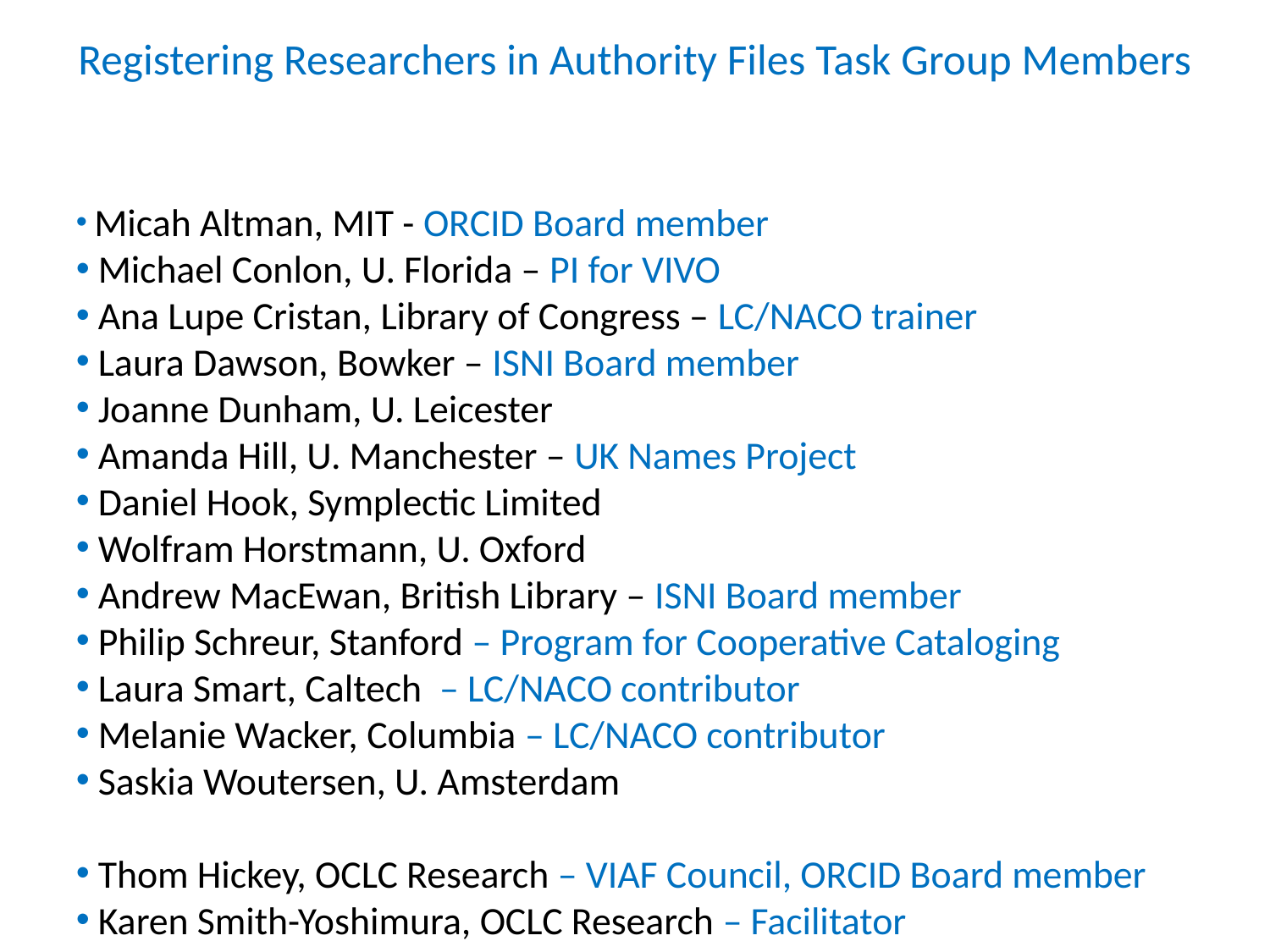

# Registering Researchers in Authority Files Task Group Members
 Micah Altman, MIT - ORCID Board member
 Michael Conlon, U. Florida – PI for VIVO
 Ana Lupe Cristan, Library of Congress – LC/NACO trainer
 Laura Dawson, Bowker – ISNI Board member
 Joanne Dunham, U. Leicester
 Amanda Hill, U. Manchester – UK Names Project
 Daniel Hook, Symplectic Limited
 Wolfram Horstmann, U. Oxford
 Andrew MacEwan, British Library – ISNI Board member
 Philip Schreur, Stanford – Program for Cooperative Cataloging
 Laura Smart, Caltech  – LC/NACO contributor
 Melanie Wacker, Columbia – LC/NACO contributor
 Saskia Woutersen, U. Amsterdam

 Thom Hickey, OCLC Research – VIAF Council, ORCID Board member
 Karen Smith-Yoshimura, OCLC Research – Facilitator

7